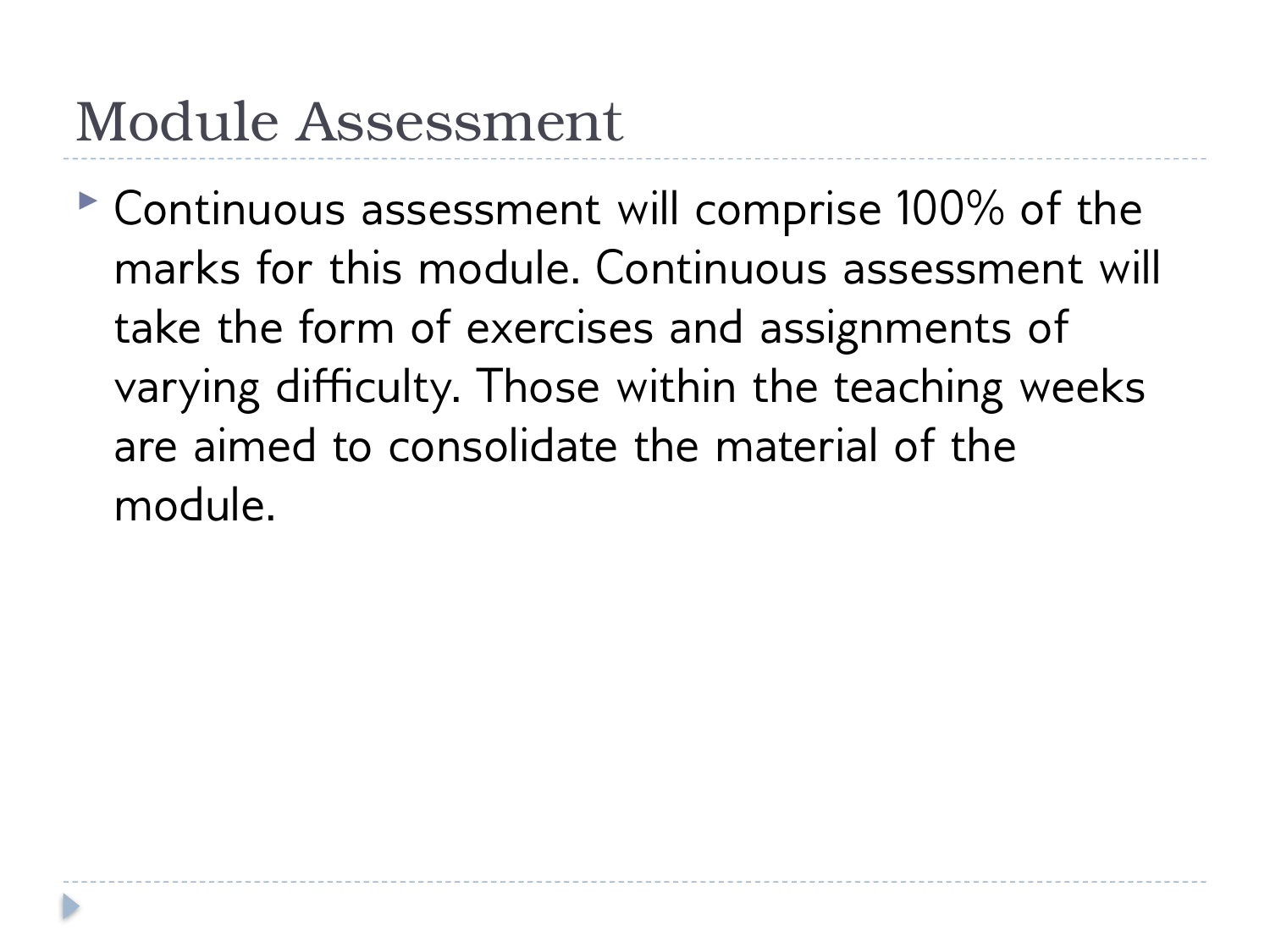

# Module Assessment
Continuous assessment will comprise 100% of the marks for this module. Continuous assessment will take the form of exercises and assignments of varying difficulty. Those within the teaching weeks are aimed to consolidate the material of the module.